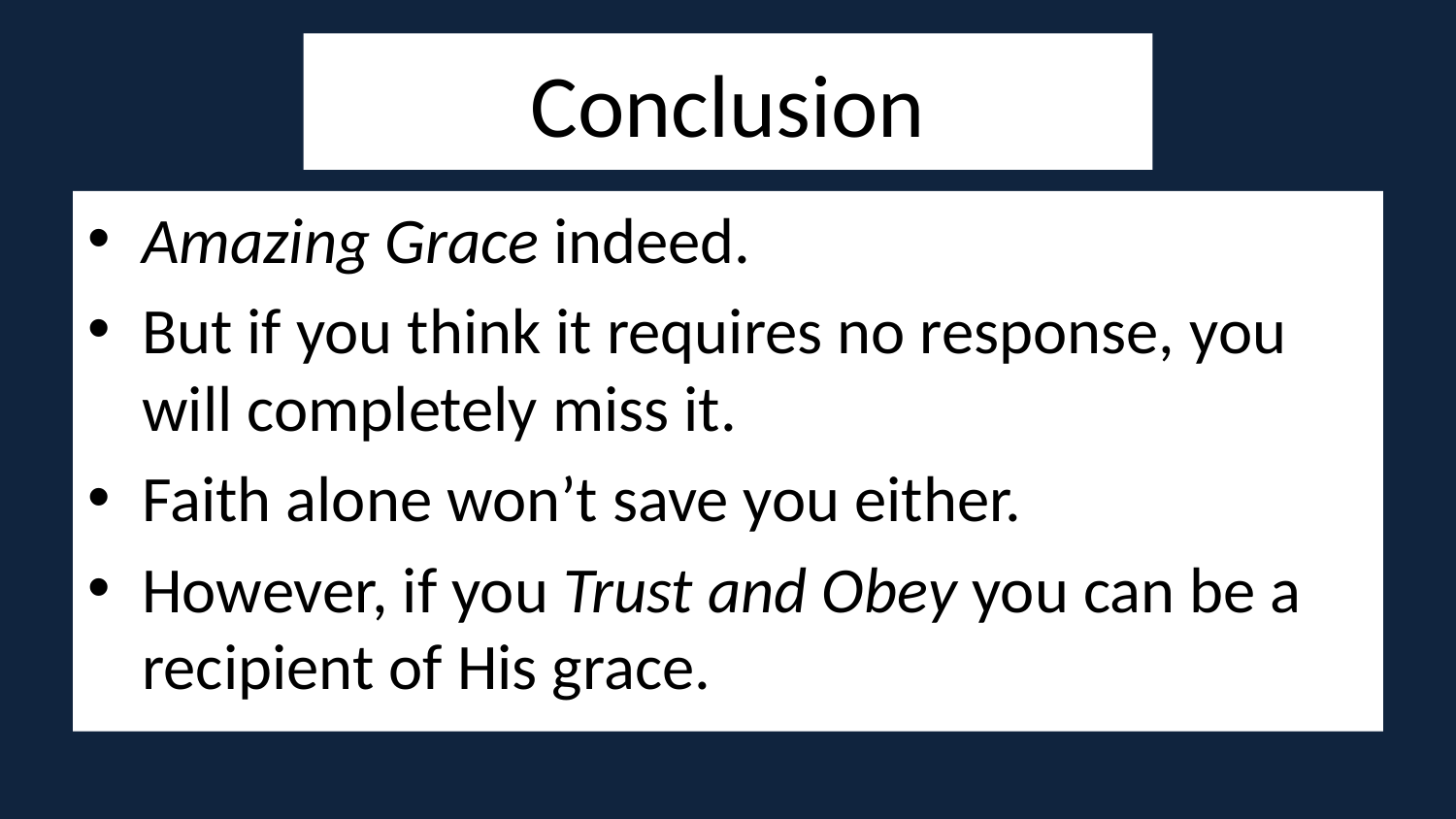

# Conclusion
Amazing Grace indeed.
But if you think it requires no response, you will completely miss it.
Faith alone won’t save you either.
However, if you Trust and Obey you can be a recipient of His grace.